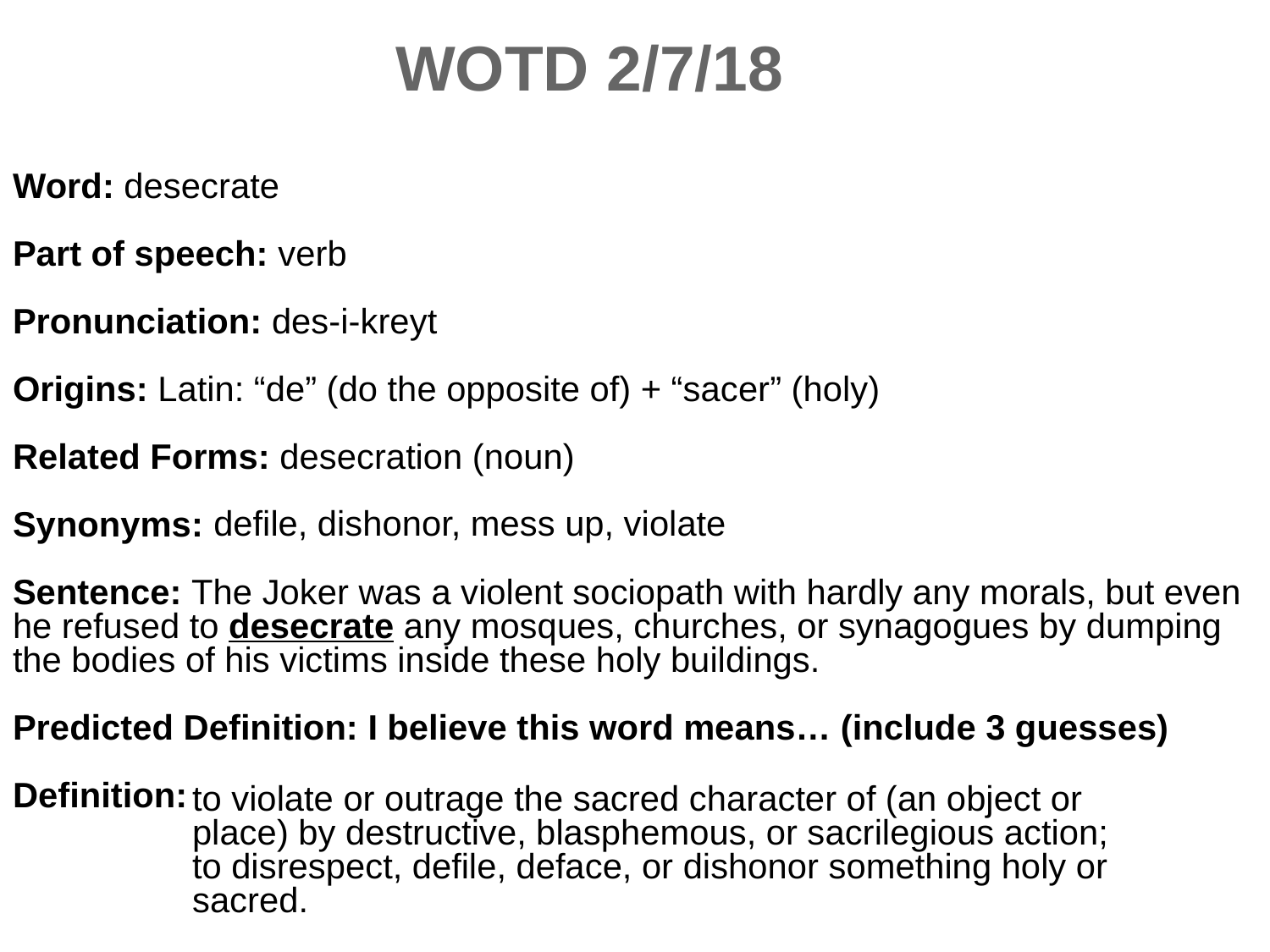

WOTD 2/7/18
Word: desecrate

Part of speech: verb

Pronunciation: des-i-kreyt

Origins: Latin: “de” (do the opposite of) + “sacer” (holy)

Related Forms: desecration (noun)

Synonyms:

Sentence: The Joker was a violent sociopath with hardly any morals, but even he refused to desecrate any mosques, churches, or synagogues by dumping the bodies of his victims inside these holy buildings.

Predicted Definition: I believe this word means… (include 3 guesses)

Definition:
defile, dishonor, mess up, violate
to violate or outrage the sacred character of (an object or place) by destructive, blasphemous, or sacrilegious action; to disrespect, defile, deface, or dishonor something holy or sacred.